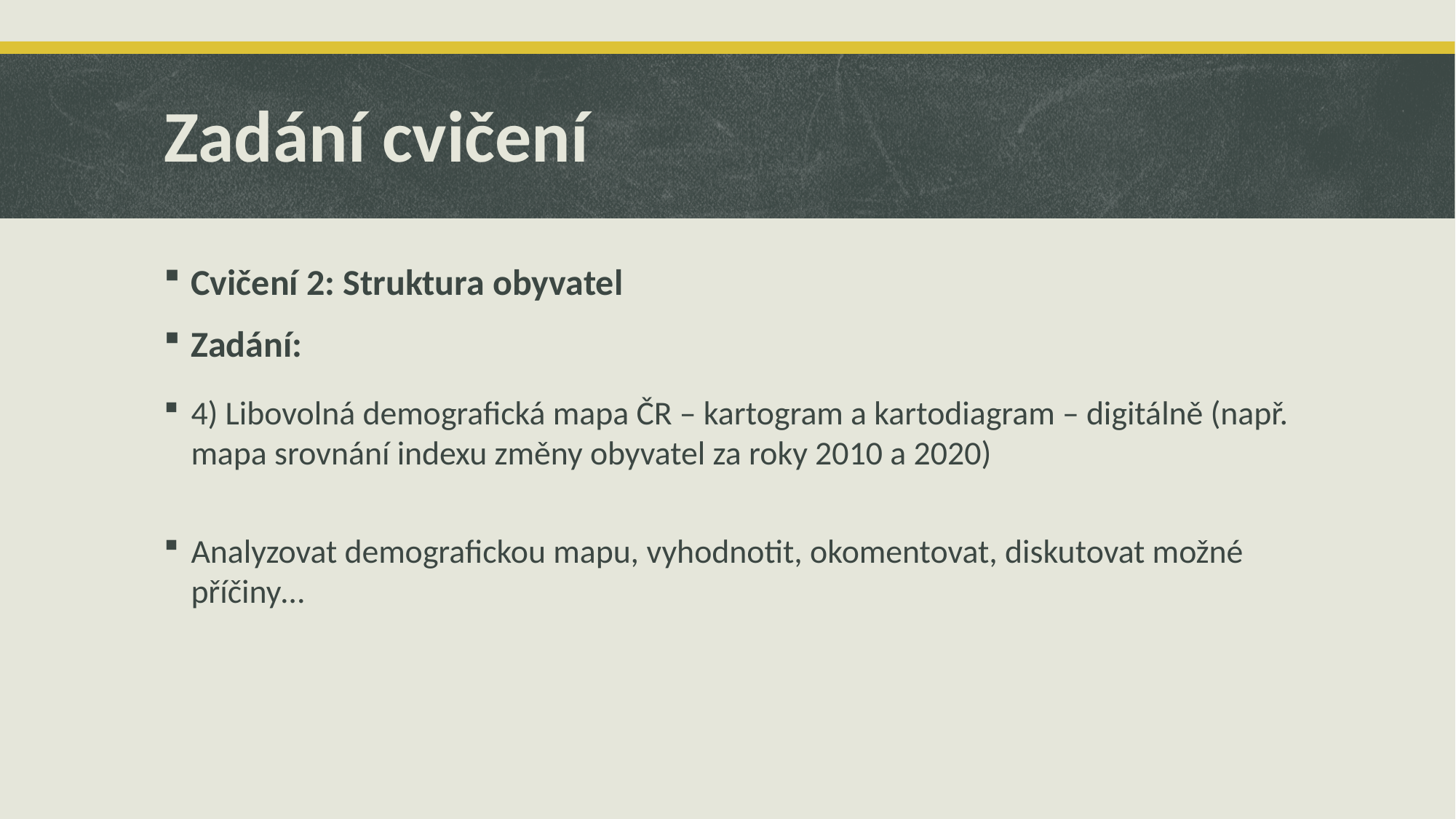

# Zadání cvičení
Cvičení 2: Struktura obyvatel
Zadání:
4) Libovolná demografická mapa ČR – kartogram a kartodiagram – digitálně (např. mapa srovnání indexu změny obyvatel za roky 2010 a 2020)

Analyzovat demografickou mapu, vyhodnotit, okomentovat, diskutovat možné příčiny…